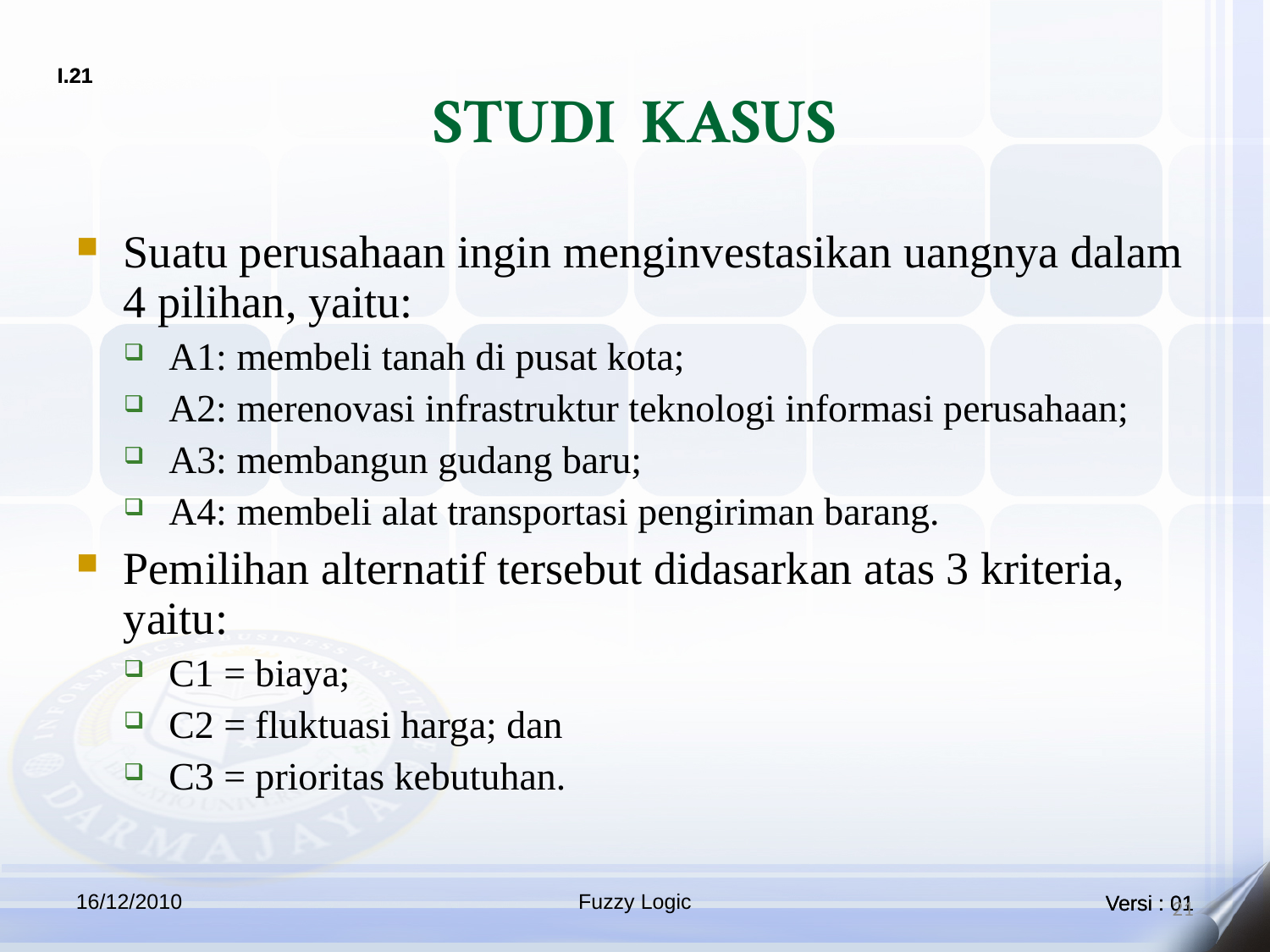

# STUDI  KASUS
Suatu perusahaan ingin menginvestasikan uangnya dalam 4 pilihan, yaitu:
A1: membeli tanah di pusat kota;
A2: merenovasi infrastruktur teknologi informasi perusahaan;
A3: membangun gudang baru;
A4: membeli alat transportasi pengiriman barang.
Pemilihan alternatif tersebut didasarkan atas 3 kriteria, yaitu:
C1 = biaya;
C2 = fluktuasi harga; dan
C3 = prioritas kebutuhan.
16/12/2010
Fuzzy Logic
21